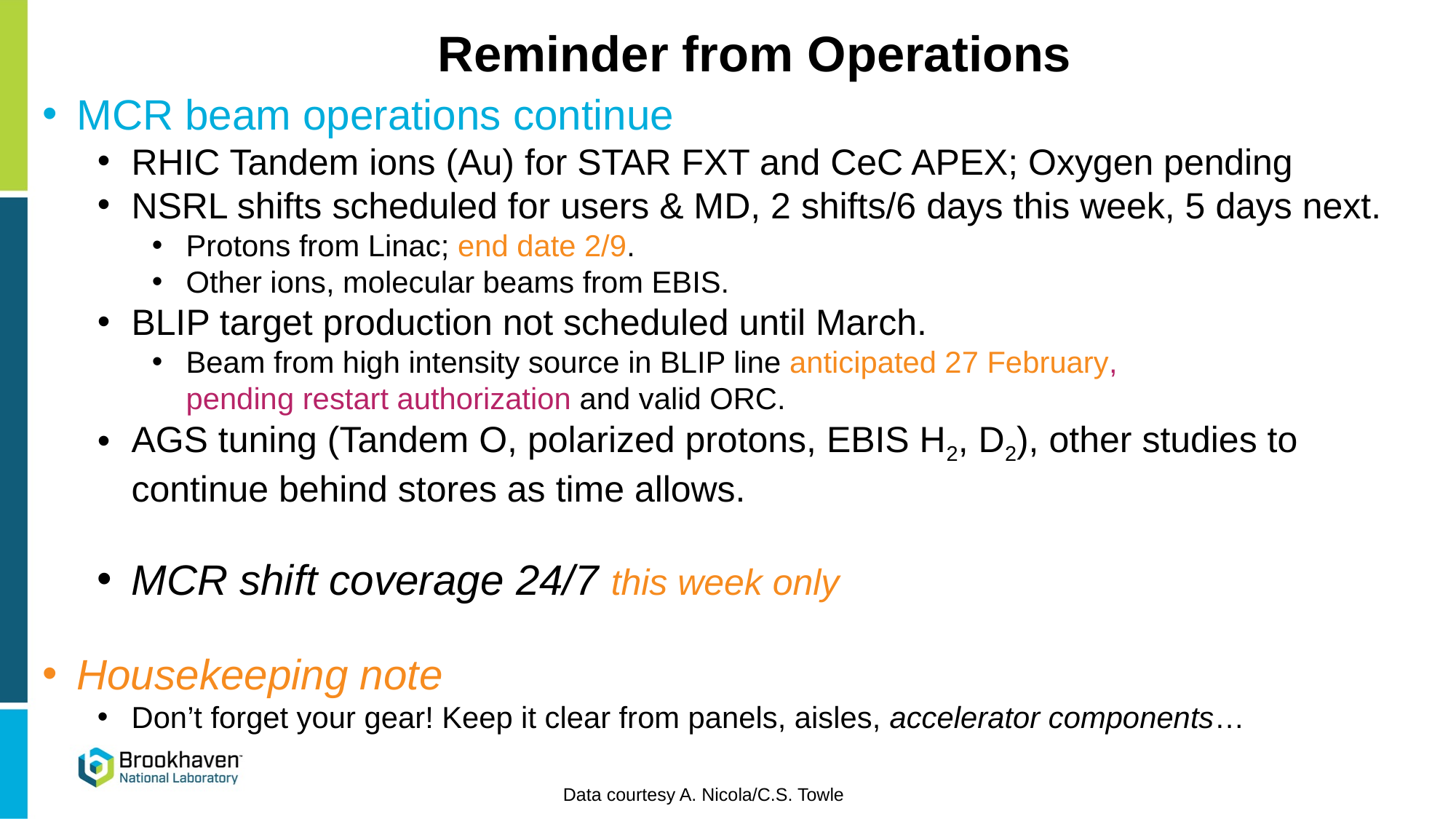

# Reminder from Operations
MCR beam operations continue
RHIC Tandem ions (Au) for STAR FXT and CeC APEX; Oxygen pending
NSRL shifts scheduled for users & MD, 2 shifts/6 days this week, 5 days next.
Protons from Linac; end date 2/9.
Other ions, molecular beams from EBIS.
BLIP target production not scheduled until March.
Beam from high intensity source in BLIP line anticipated 27 February,
pending restart authorization and valid ORC.
AGS tuning (Tandem O, polarized protons, EBIS H2, D2), other studies to
continue behind stores as time allows.
MCR shift coverage 24/7 this week only
Housekeeping note
Don’t forget your gear! Keep it clear from panels, aisles, accelerator components…
Data courtesy A. Nicola/C.S. Towle